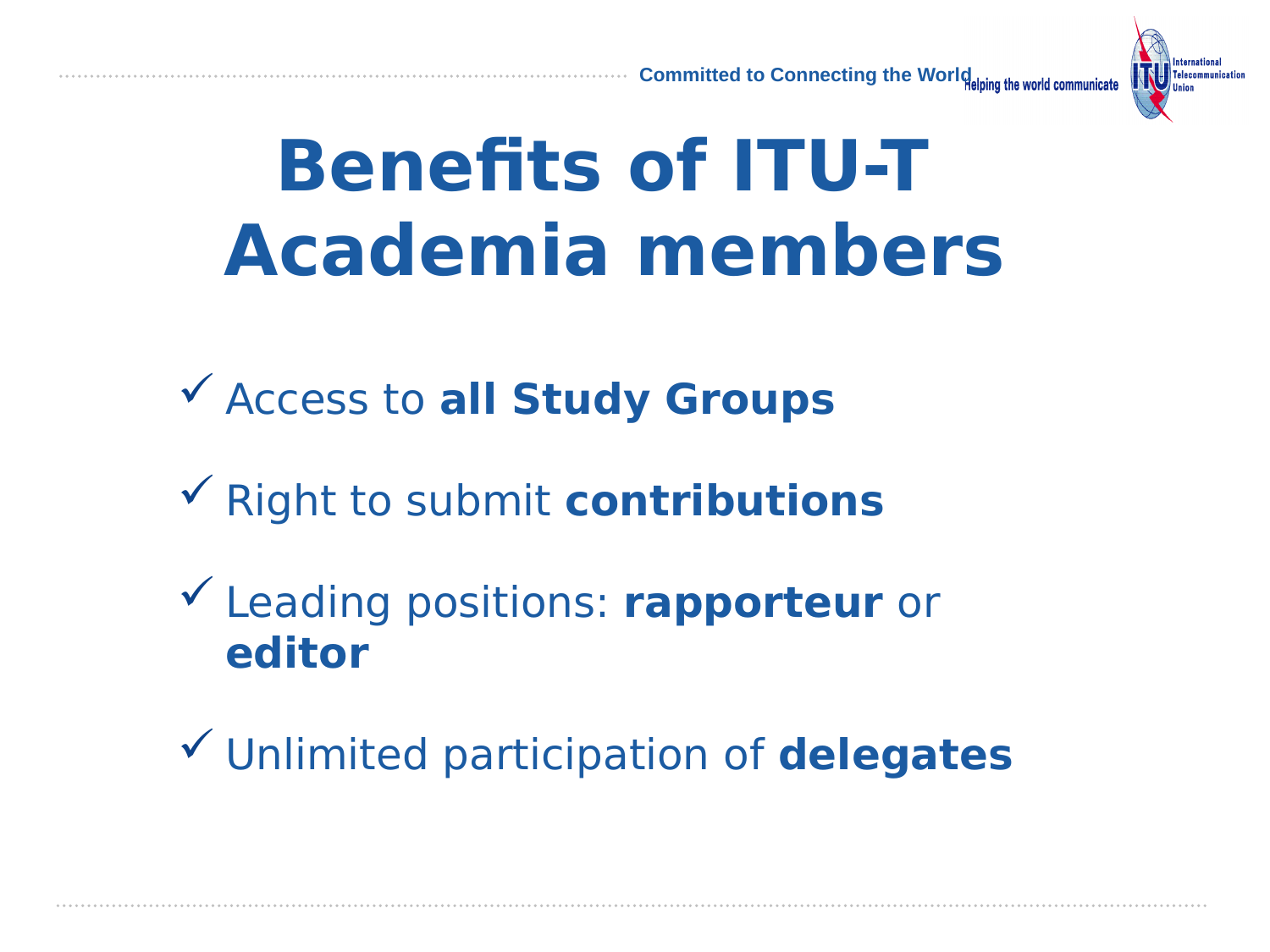

# Benefits of ITU-T Academia members
Access to all Study Groups

Right to submit contributions

Leading positions: rapporteur or editor

Unlimited participation of delegates